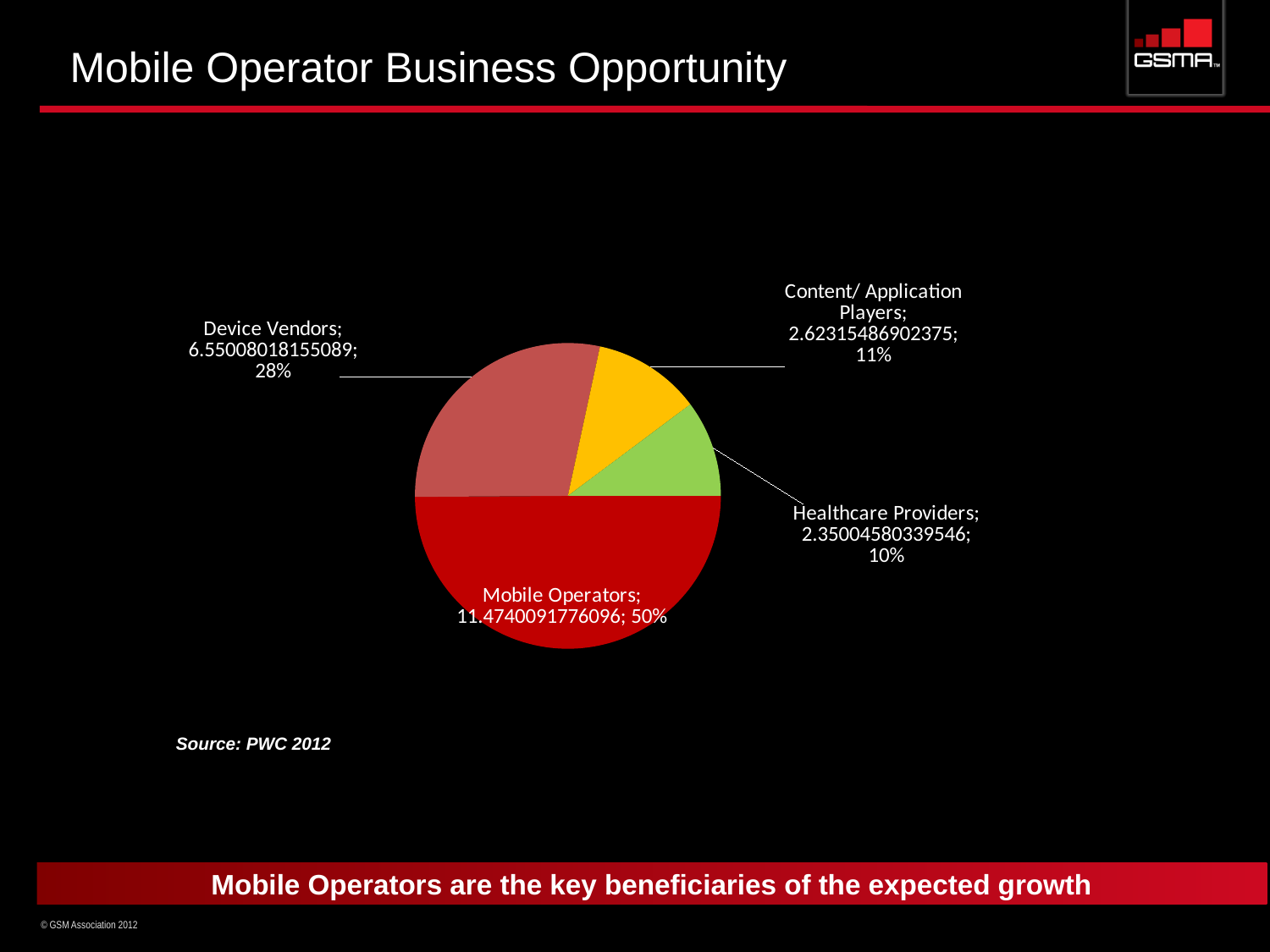

# Mobile Operator Business Opportunity

### Chart

| Category |  |
|---|---|
| Mobile Operators | 11.474009177609595 |
| Device Vendors | 6.5500801815508884 |
| Content/ Application Players | 2.6231548690237454 |
| Healthcare Providers | 2.3500458033954623 |
Source: PWC 2012

Mobile Operators are the key beneficiaries of the expected growth